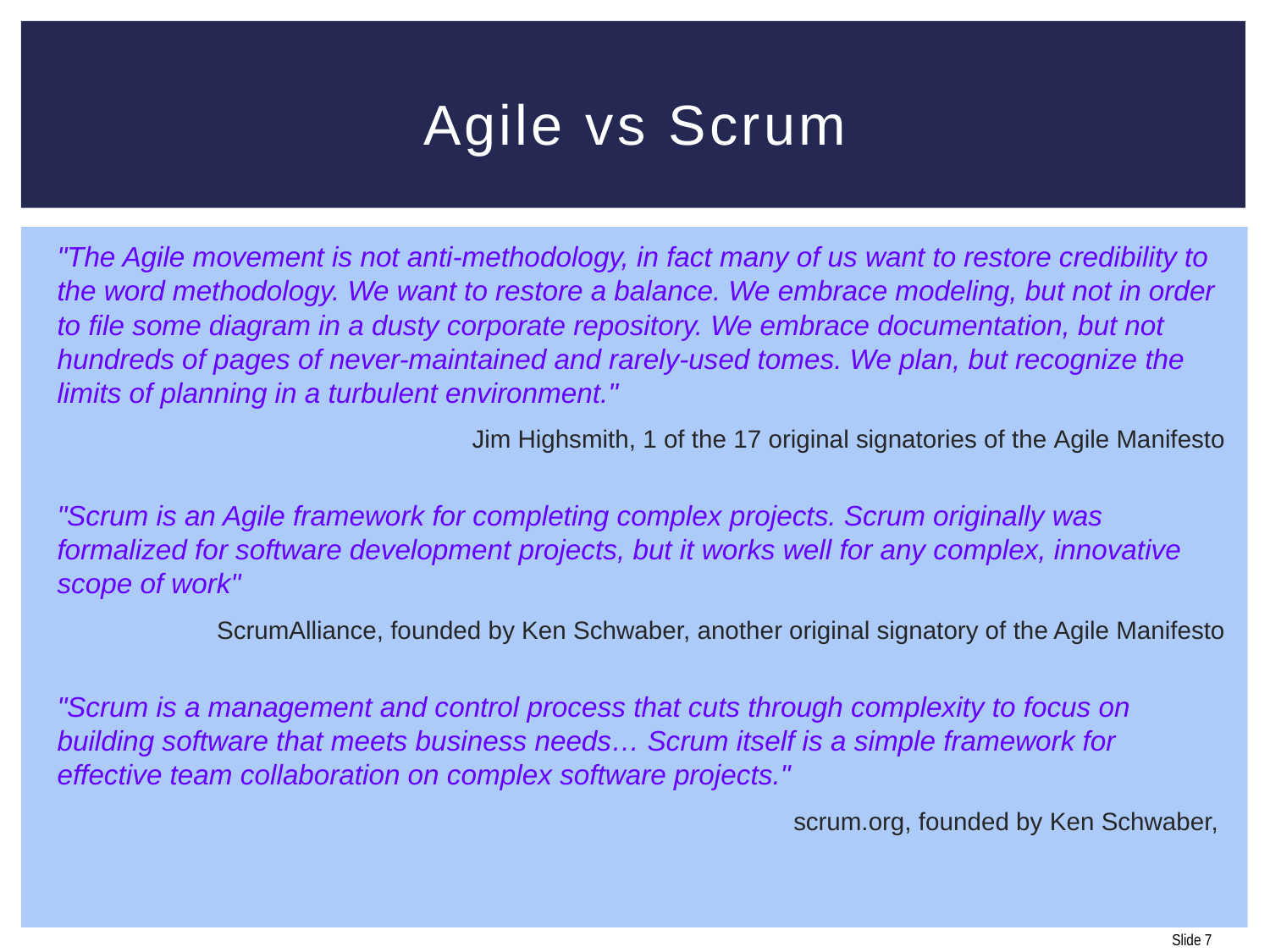

# Agile vs Scrum
"The Agile movement is not anti-methodology, in fact many of us want to restore credibility to the word methodology. We want to restore a balance. We embrace modeling, but not in order to file some diagram in a dusty corporate repository. We embrace documentation, but not hundreds of pages of never-maintained and rarely-used tomes. We plan, but recognize the limits of planning in a turbulent environment."
Jim Highsmith, 1 of the 17 original signatories of the Agile Manifesto
"Scrum is an Agile framework for completing complex projects. Scrum originally was formalized for software development projects, but it works well for any complex, innovative scope of work"
ScrumAlliance, founded by Ken Schwaber, another original signatory of the Agile Manifesto
"Scrum is a management and control process that cuts through complexity to focus on building software that meets business needs… Scrum itself is a simple framework for effective team collaboration on complex software projects."
scrum.org, founded by Ken Schwaber,